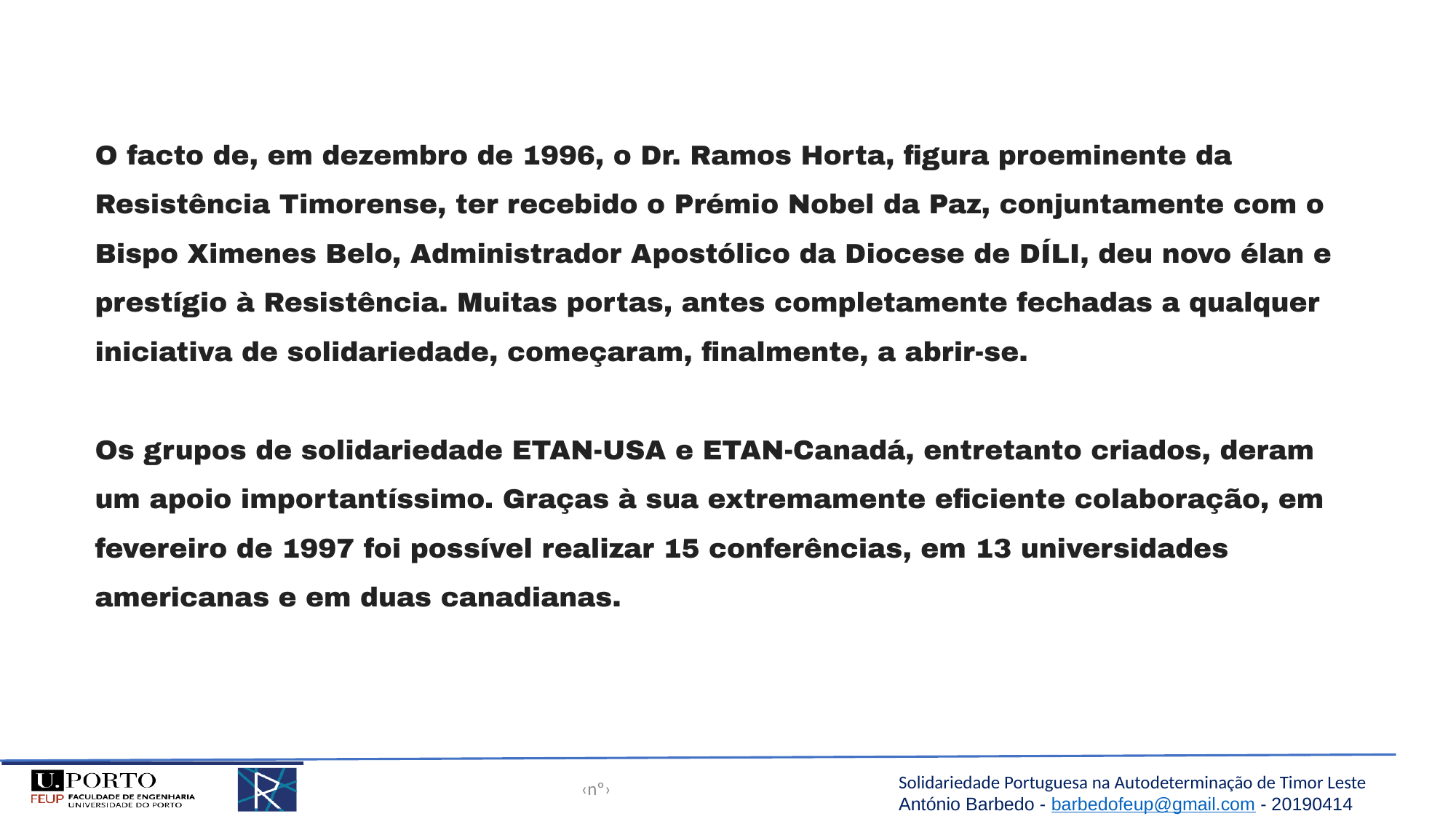

O facto de, em dezembro de 1996, o Dr. Ramos Horta, figura proeminente da Resistência Timorense, ter recebido o Prémio Nobel da Paz, conjuntamente com o Bispo Ximenes Belo, Administrador Apostólico da Diocese de DÍLI, deu novo élan e prestígio à Resistência. Muitas portas, antes completamente fechadas a qualquer iniciativa de solidariedade, começaram, finalmente, a abrir-se.

Os grupos de solidariedade ETAN-USA e ETAN-Canadá, entretanto criados, deram um apoio importantíssimo. Graças à sua extremamente eficiente colaboração, em fevereiro de 1997 foi possível realizar 15 conferências, em 13 universidades americanas e em duas canadianas.
‹nº›